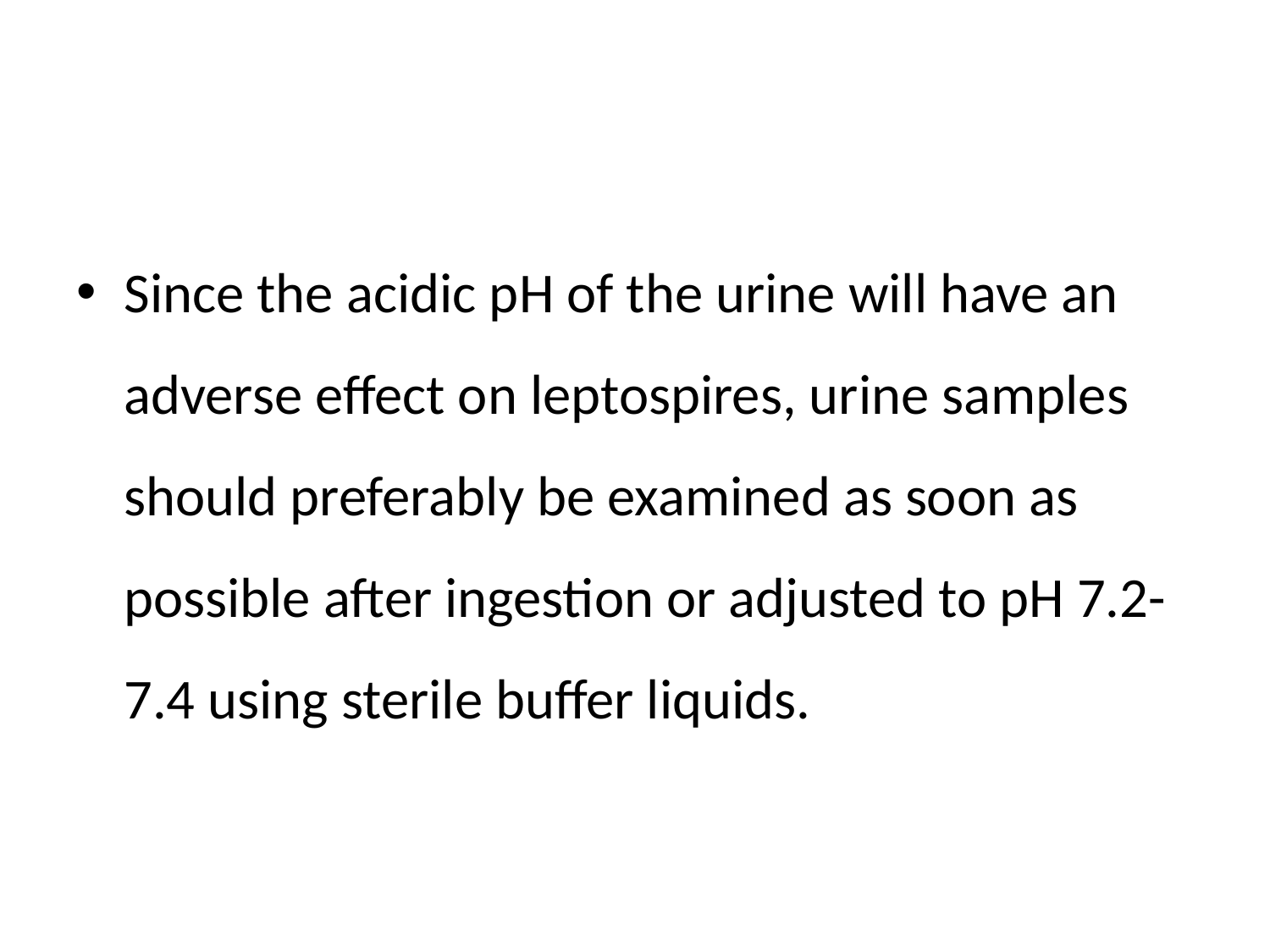

Since the acidic pH of the urine will have an adverse effect on leptospires, urine samples should preferably be examined as soon as possible after ingestion or adjusted to pH 7.2-7.4 using sterile buffer liquids.